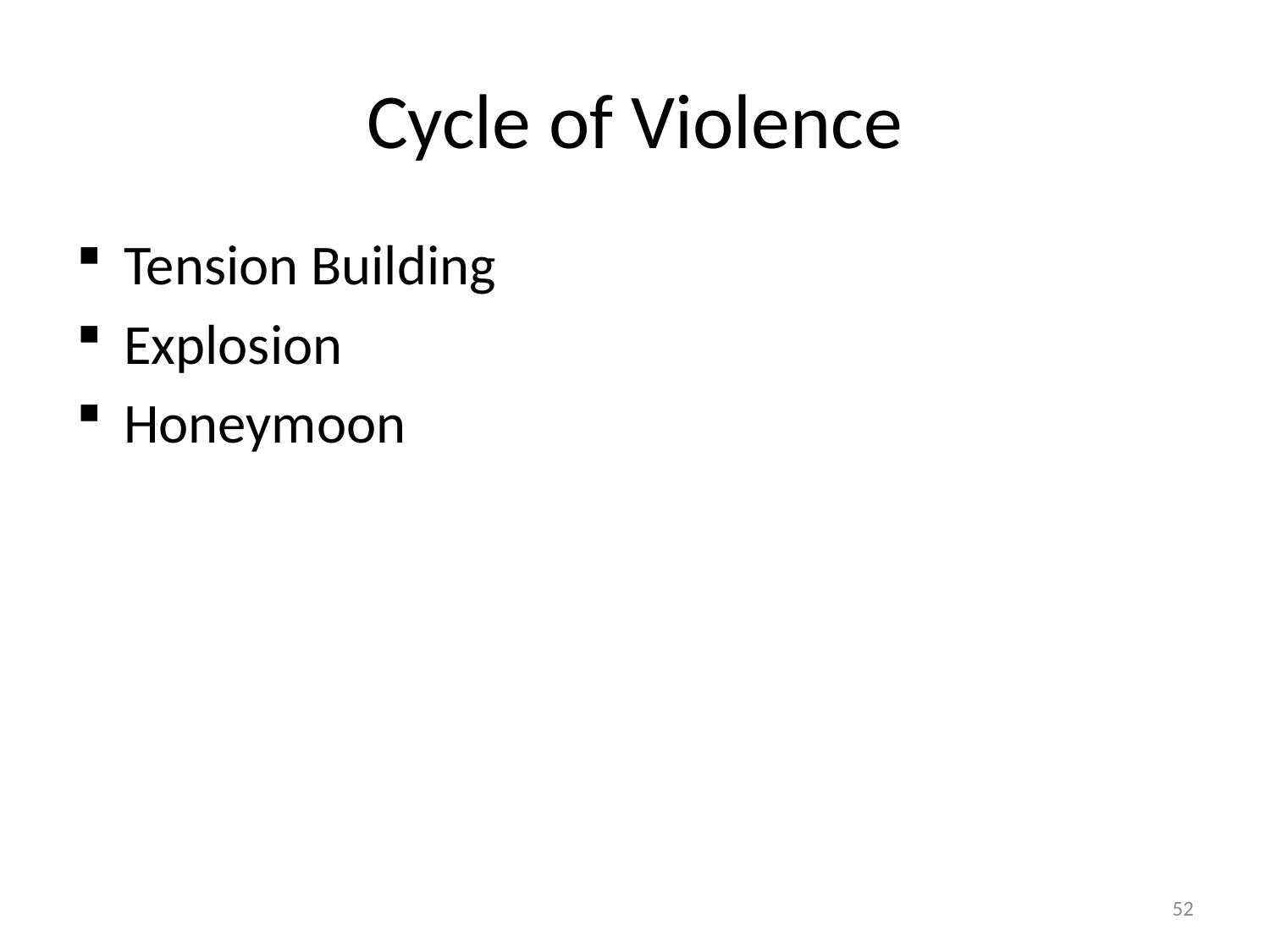

# Cycle of Violence
Tension Building
Explosion
Honeymoon

52